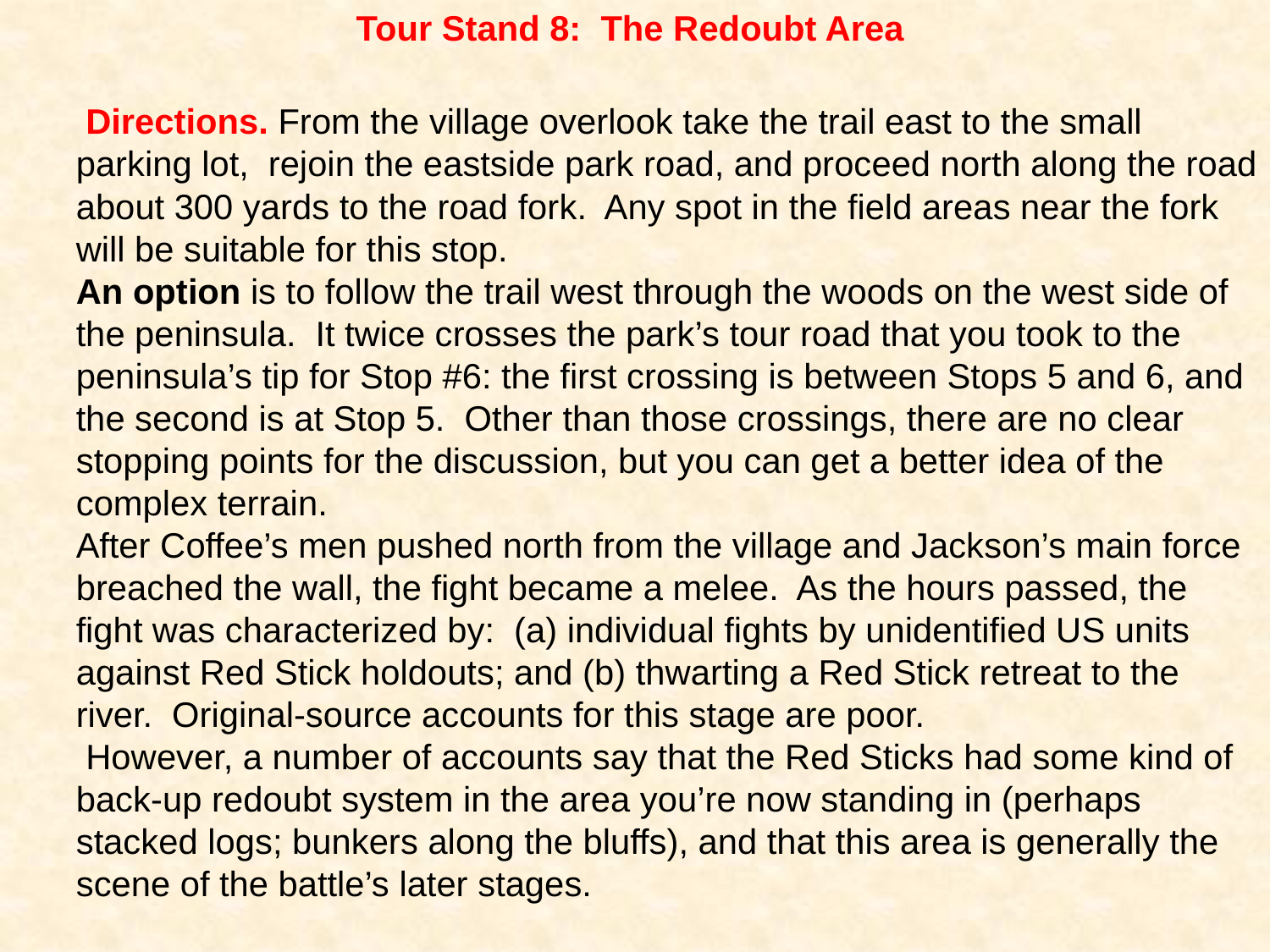

Tour Stand 8:  The Redoubt Area

	 Directions. From the village overlook take the trail east to the small parking lot,  rejoin the eastside park road, and proceed north along the road about 300 yards to the road fork.  Any spot in the field areas near the fork will be suitable for this stop.
	An option is to follow the trail west through the woods on the west side of the peninsula.  It twice crosses the park’s tour road that you took to the peninsula’s tip for Stop #6: the first crossing is between Stops 5 and 6, and the second is at Stop 5.  Other than those crossings, there are no clear stopping points for the discussion, but you can get a better idea of the complex terrain.
	After Coffee’s men pushed north from the village and Jackson’s main force breached the wall, the fight became a melee.  As the hours passed, the fight was characterized by:  (a) individual fights by unidentified US units against Red Stick holdouts; and (b) thwarting a Red Stick retreat to the river.  Original-source accounts for this stage are poor.
	 However, a number of accounts say that the Red Sticks had some kind of back-up redoubt system in the area you’re now standing in (perhaps stacked logs; bunkers along the bluffs), and that this area is generally the scene of the battle’s later stages.